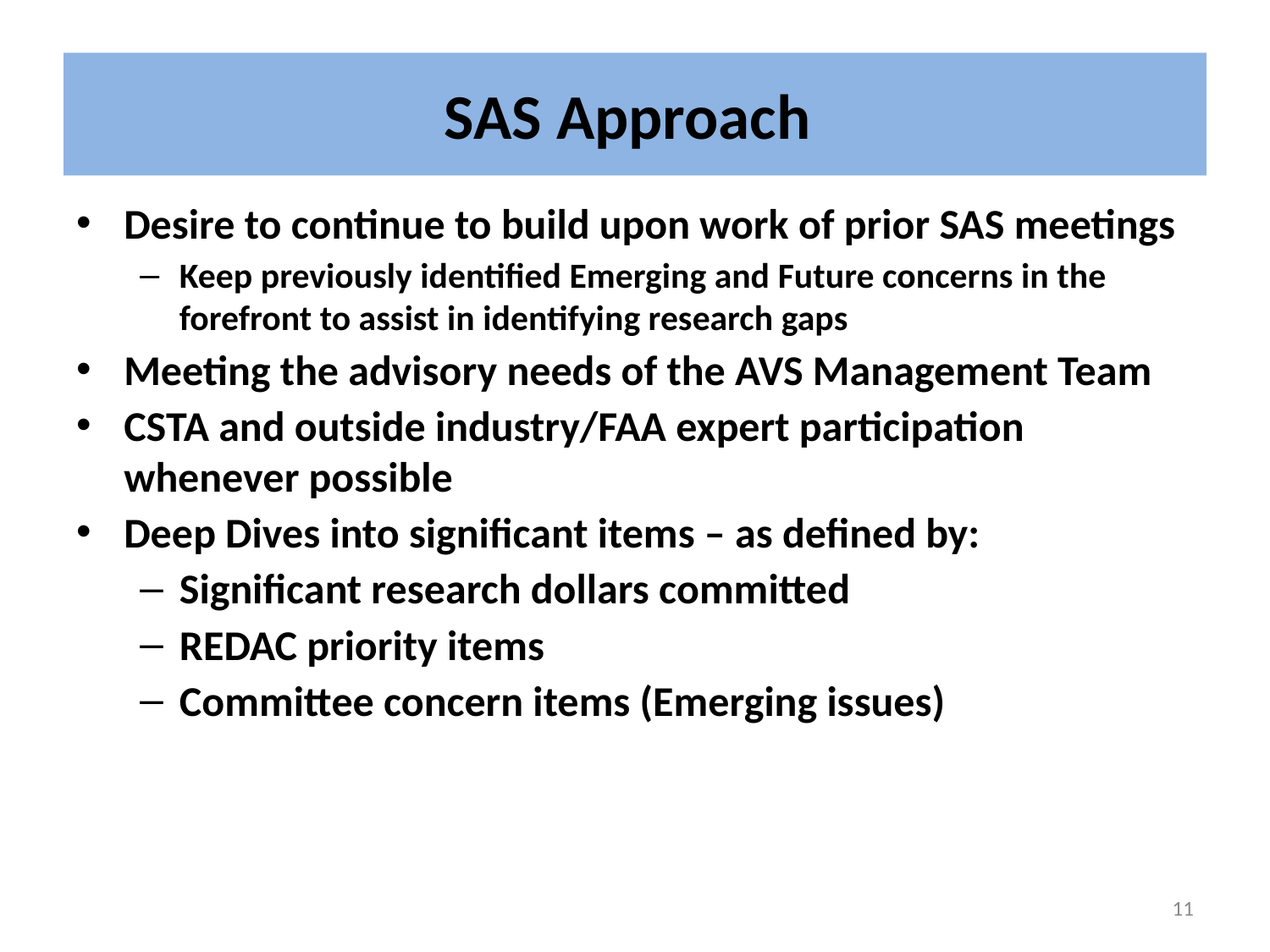

# SAS Approach
Desire to continue to build upon work of prior SAS meetings
Keep previously identified Emerging and Future concerns in the forefront to assist in identifying research gaps
Meeting the advisory needs of the AVS Management Team
CSTA and outside industry/FAA expert participation whenever possible
Deep Dives into significant items – as defined by:
Significant research dollars committed
REDAC priority items
Committee concern items (Emerging issues)
11